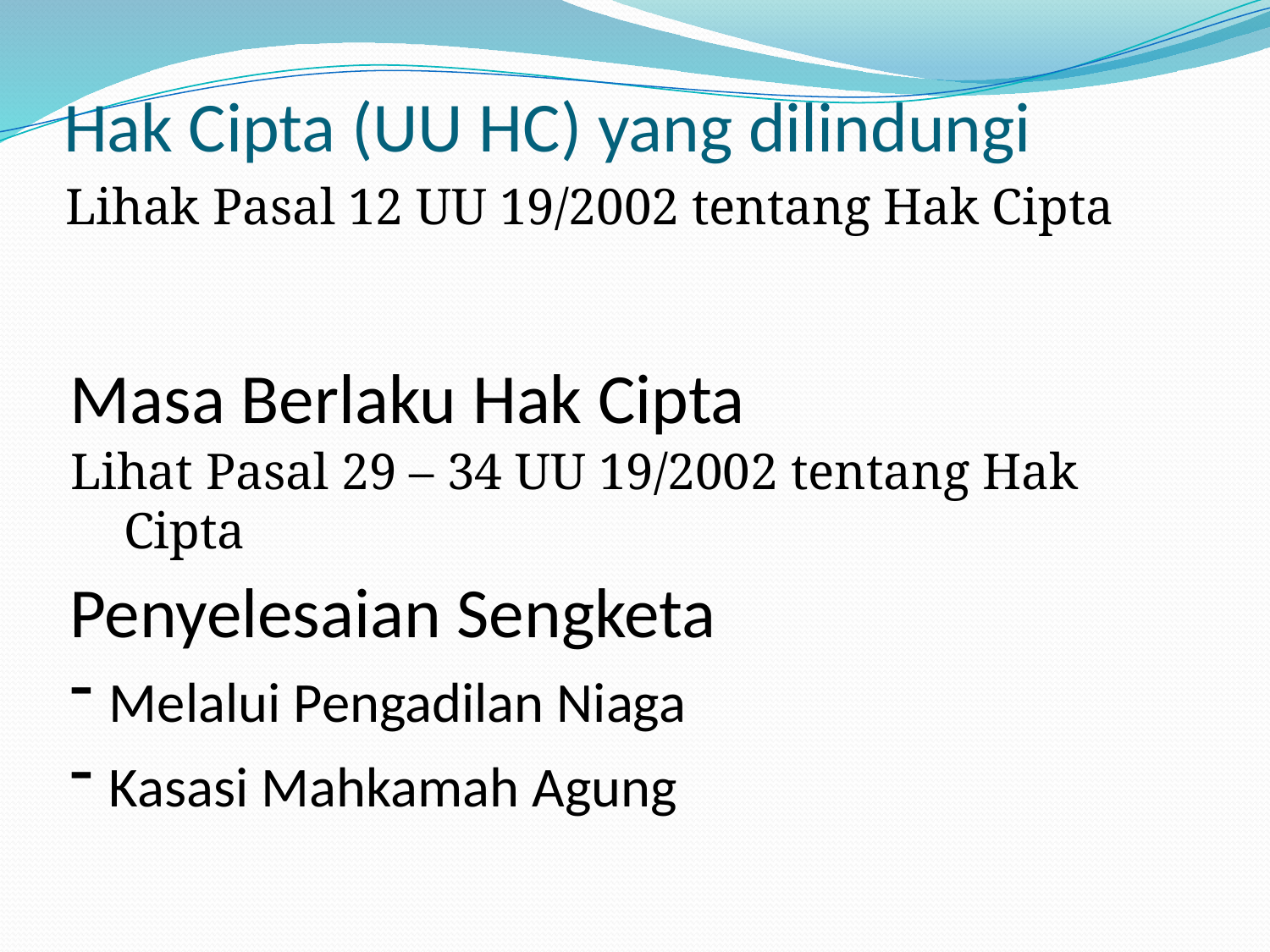

# Hak Cipta (UU HC) yang dilindungi
Lihak Pasal 12 UU 19/2002 tentang Hak Cipta
Masa Berlaku Hak Cipta
Lihat Pasal 29 – 34 UU 19/2002 tentang Hak Cipta
Penyelesaian Sengketa
 Melalui Pengadilan Niaga
 Kasasi Mahkamah Agung